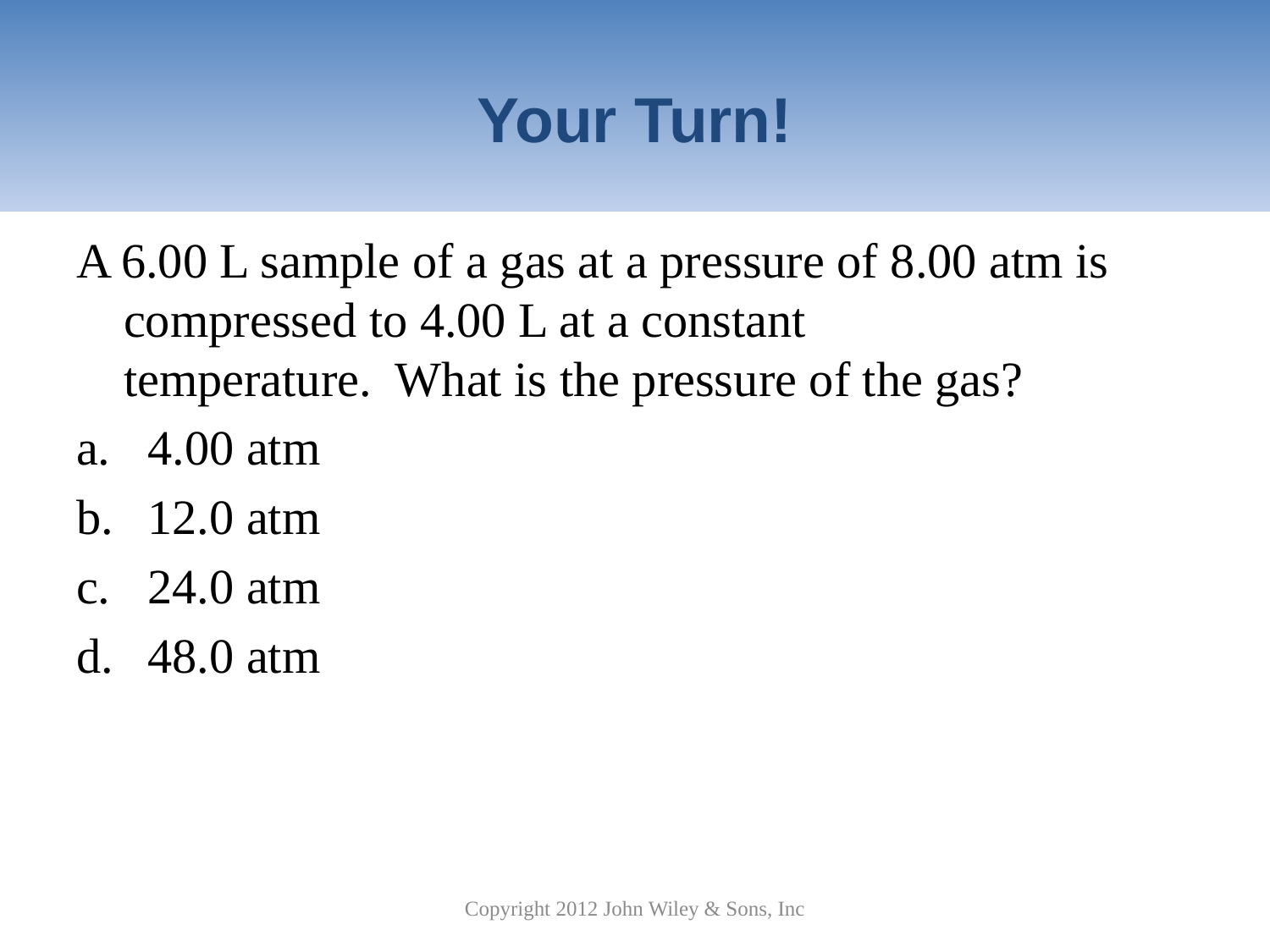

# Your Turn!
A 6.00 L sample of a gas at a pressure of 8.00 atm is compressed to 4.00 L at a constant               temperature.  What is the pressure of the gas?
4.00 atm
12.0 atm
24.0 atm
48.0 atm

Copyright 2012 John Wiley & Sons, Inc